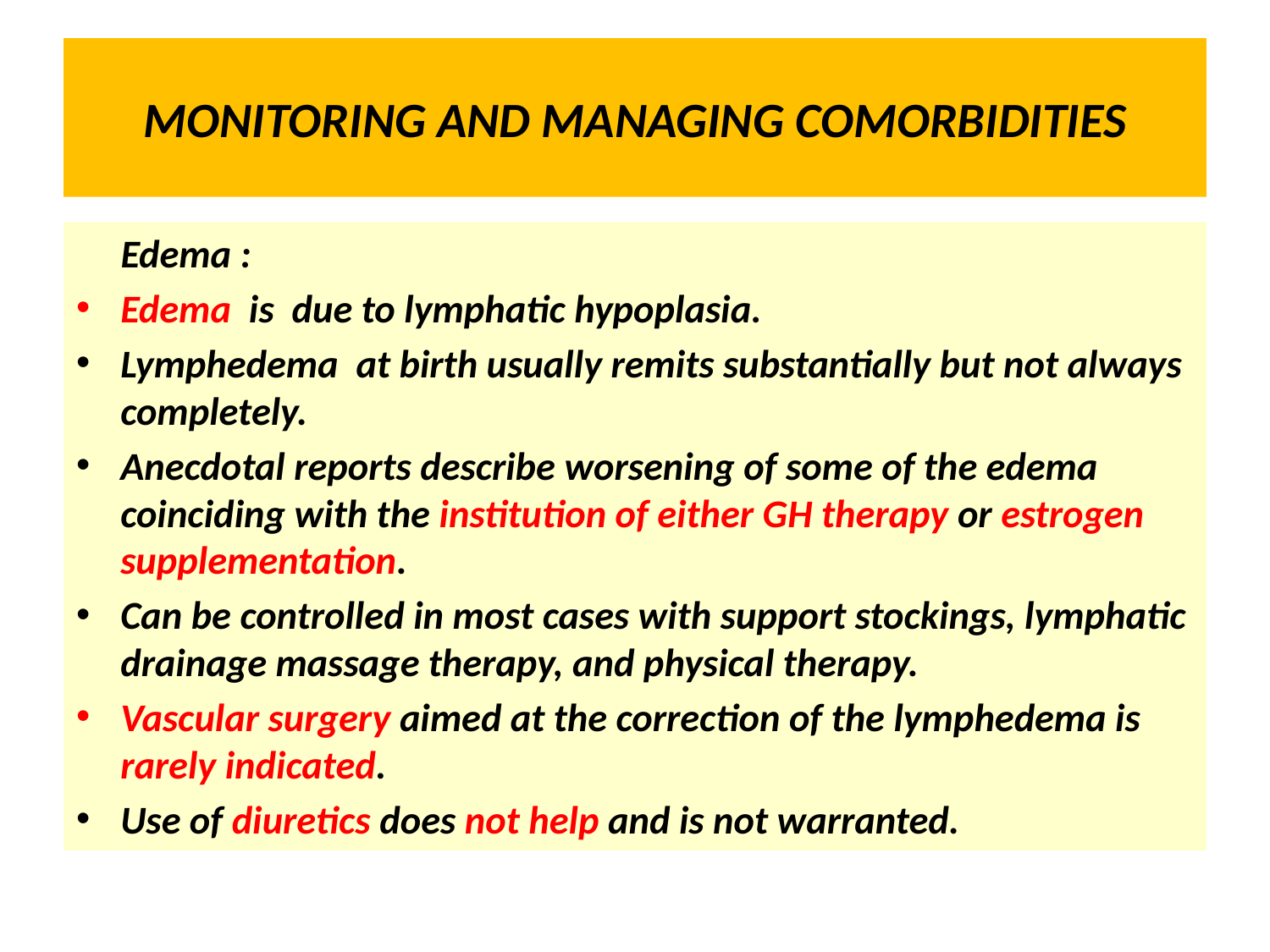

# MONITORING AND MANAGING COMORBIDITIES
     Edema :
Edema  is  due to lymphatic hypoplasia.
Lymphedema  at birth usually remits substantially but not always completely.
Anecdotal reports describe worsening of some of the edema coinciding with the institution of either GH therapy or estrogen supplementation.
Can be controlled in most cases with support stockings, lymphatic drainage massage therapy, and physical therapy.
Vascular surgery aimed at the correction of the lymphedema is rarely indicated.
Use of diuretics does not help and is not warranted.